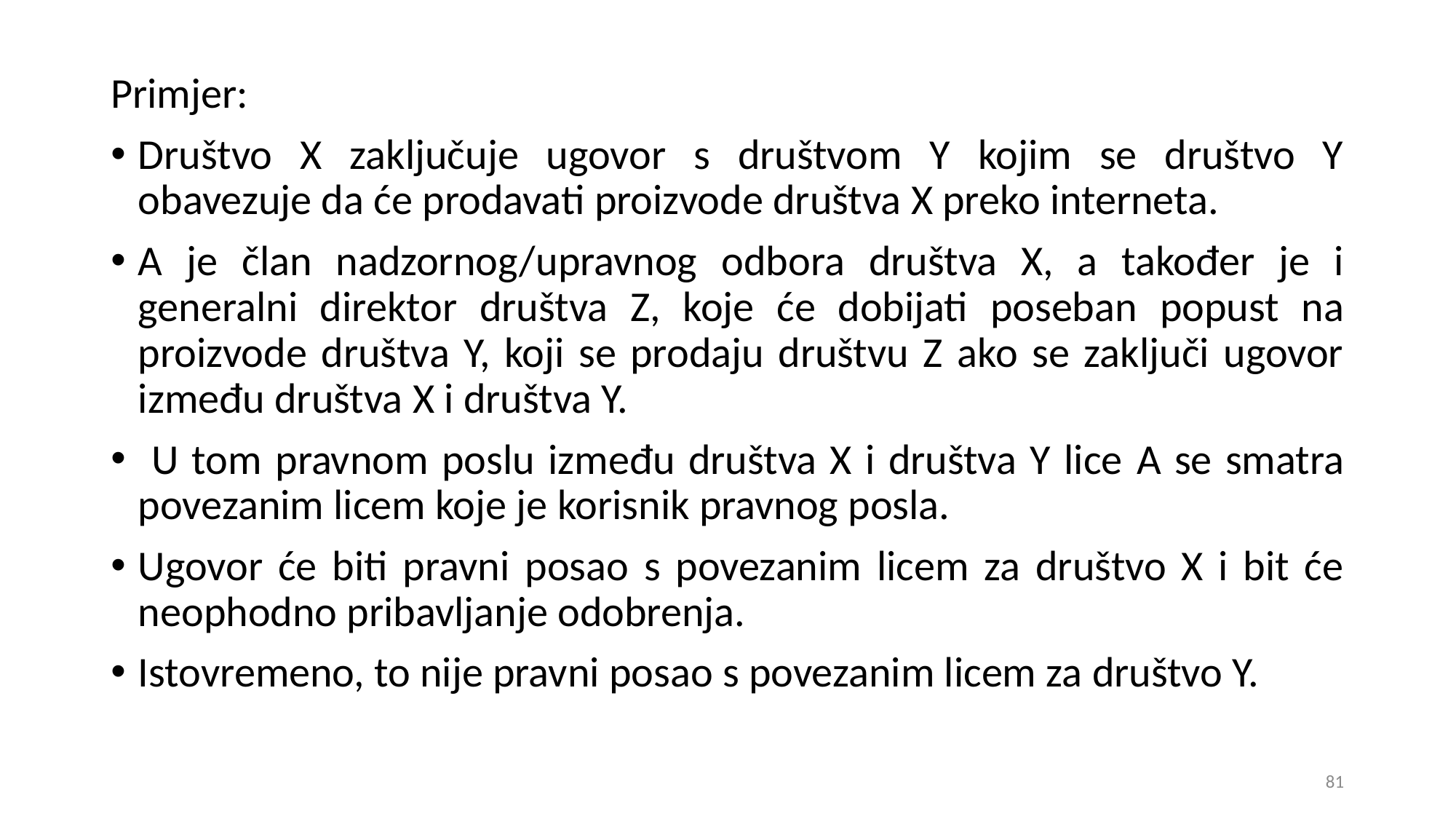

Primjer:
Društvo X zaključuje ugovor s društvom Y kojim se društvo Y obavezuje da će prodavati proizvode društva X preko interneta.
A je član nadzornog/upravnog odbora društva X, a također je i generalni direktor društva Z, koje će dobijati poseban popust na proizvode društva Y, koji se prodaju društvu Z ako se zaključi ugovor između društva X i društva Y.
 U tom pravnom poslu između društva X i društva Y lice A se smatra povezanim licem koje je korisnik pravnog posla.
Ugovor će biti pravni posao s povezanim licem za društvo X i bit će neophodno pribavljanje odobrenja.
Istovremeno, to nije pravni posao s povezanim licem za društvo Y.
81